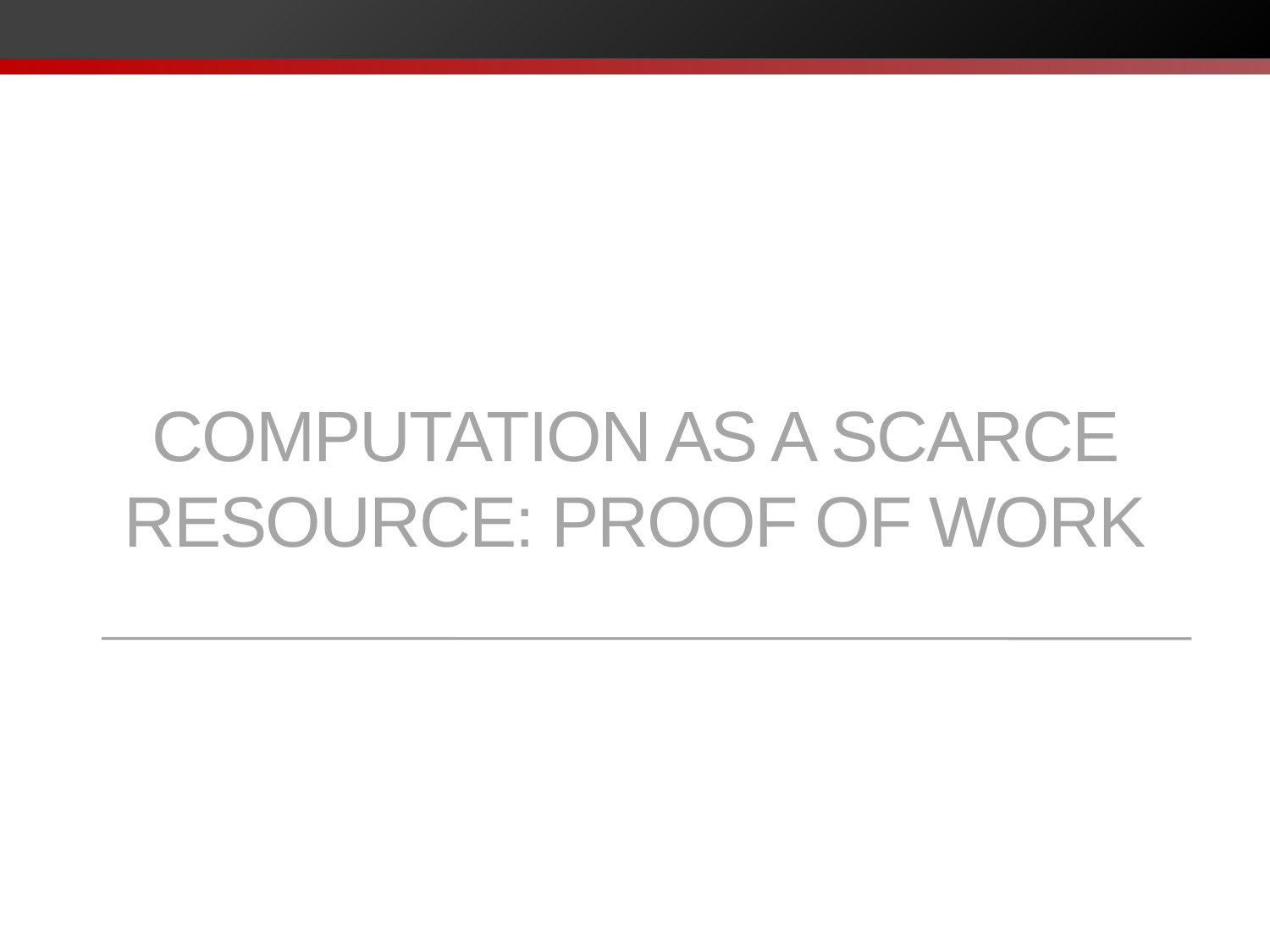

# Computation as a scarce resource: Proof of Work